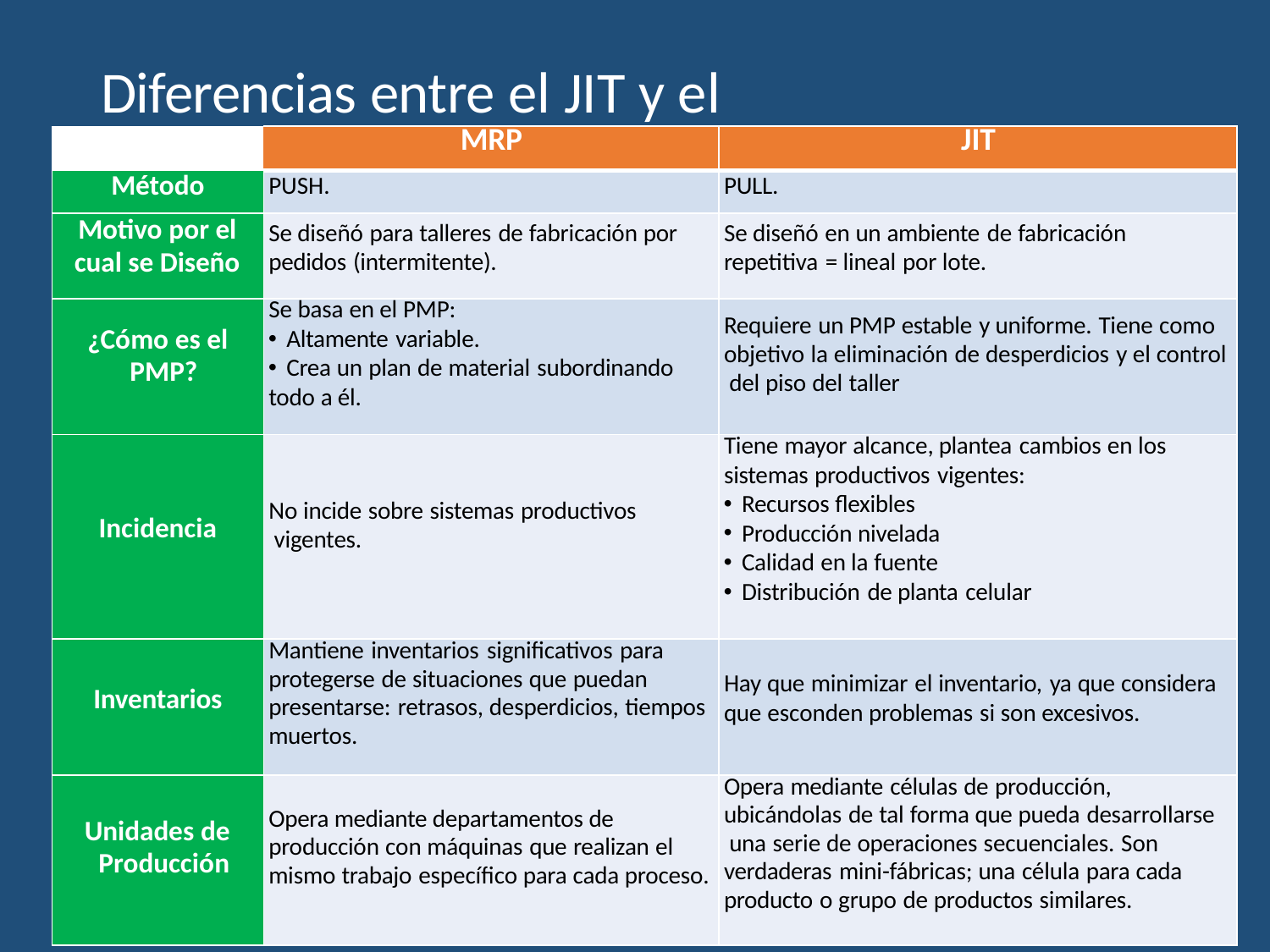

# Diferencias entre el JIT y el MRP
|  | MRP | JIT |
| --- | --- | --- |
| Método | PUSH. | PULL. |
| Motivo por el cual se Diseño | Se diseñó para talleres de fabricación por pedidos (intermitente). | Se diseñó en un ambiente de fabricación repetitiva = lineal por lote. |
| ¿Cómo es el PMP? | Se basa en el PMP: Altamente variable. Crea un plan de material subordinando todo a él. | Requiere un PMP estable y uniforme. Tiene como objetivo la eliminación de desperdicios y el control del piso del taller |
| Incidencia | No incide sobre sistemas productivos vigentes. | Tiene mayor alcance, plantea cambios en los sistemas productivos vigentes: Recursos flexibles Producción nivelada Calidad en la fuente Distribución de planta celular |
| Inventarios | Mantiene inventarios significativos para protegerse de situaciones que puedan presentarse: retrasos, desperdicios, tiempos muertos. | Hay que minimizar el inventario, ya que considera que esconden problemas si son excesivos. |
| Unidades de Producción | Opera mediante departamentos de producción con máquinas que realizan el mismo trabajo específico para cada proceso. | Opera mediante células de producción, ubicándolas de tal forma que pueda desarrollarse una serie de operaciones secuenciales. Son verdaderas mini-fábricas; una célula para cada producto o grupo de productos similares. |